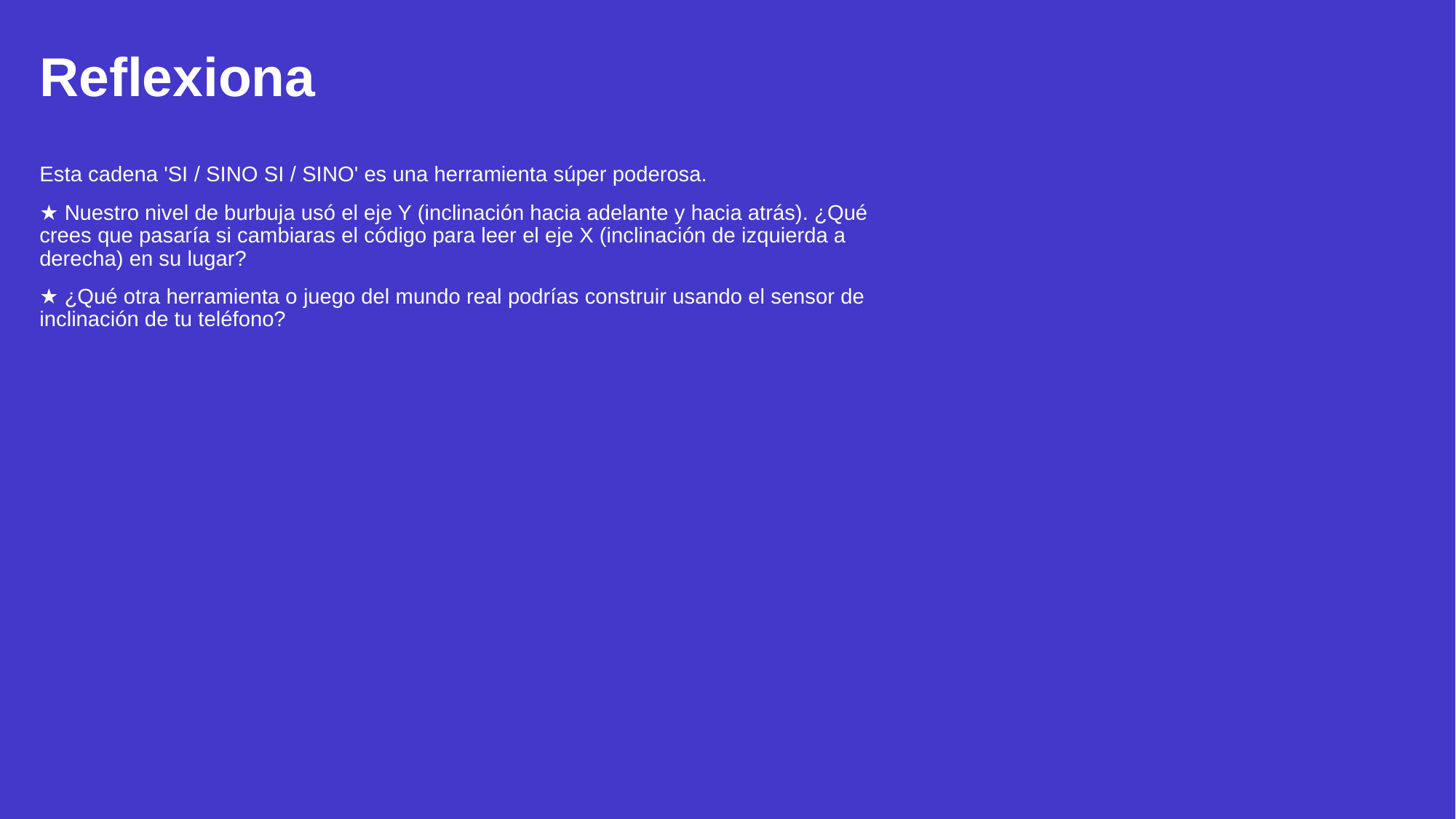

# Reflexiona
Esta cadena 'SI / SINO SI / SINO' es una herramienta súper poderosa.
★ Nuestro nivel de burbuja usó el eje Y (inclinación hacia adelante y hacia atrás). ¿Qué crees que pasaría si cambiaras el código para leer el eje X (inclinación de izquierda a derecha) en su lugar?
★ ¿Qué otra herramienta o juego del mundo real podrías construir usando el sensor de inclinación de tu teléfono?